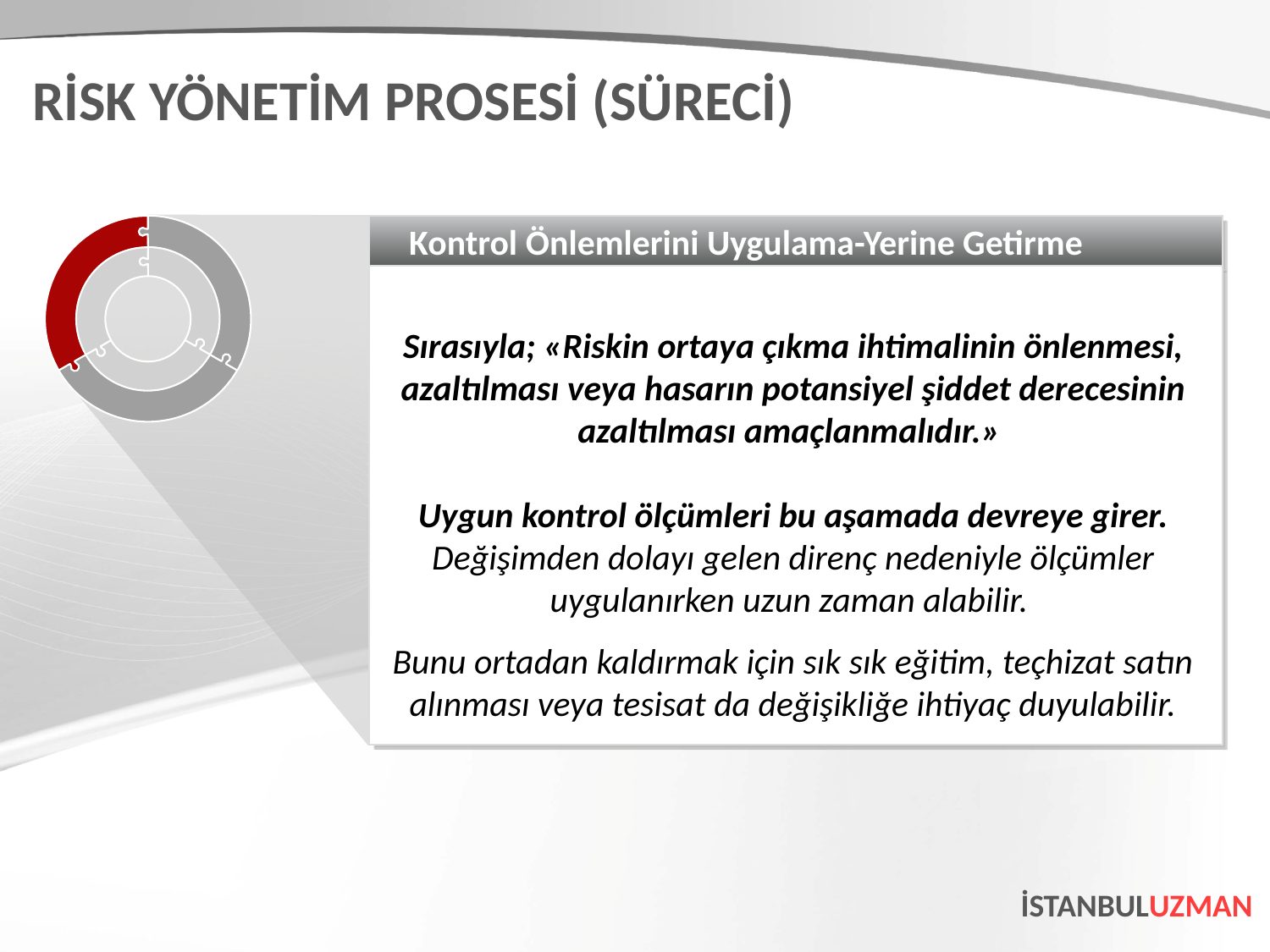

RİSK YÖNETİM PROSESİ (SÜRECİ)

Kontrol Önlemlerini Uygulama-Yerine Getirme

Sırasıyla; «Riskin ortaya çıkma ihtimalinin önlenmesi, azaltılması veya hasarın potansiyel şiddet derecesinin azaltılması amaçlanmalıdır.»

Uygun kontrol ölçümleri bu aşamada devreye girer. Değişimden dolayı gelen direnç nedeniyle ölçümler uygulanırken uzun zaman alabilir.

Bunu ortadan kaldırmak için sık sık eğitim, teçhizat satın alınması veya tesisat da değişikliğe ihtiyaç duyulabilir.
İSTANBULUZMAN